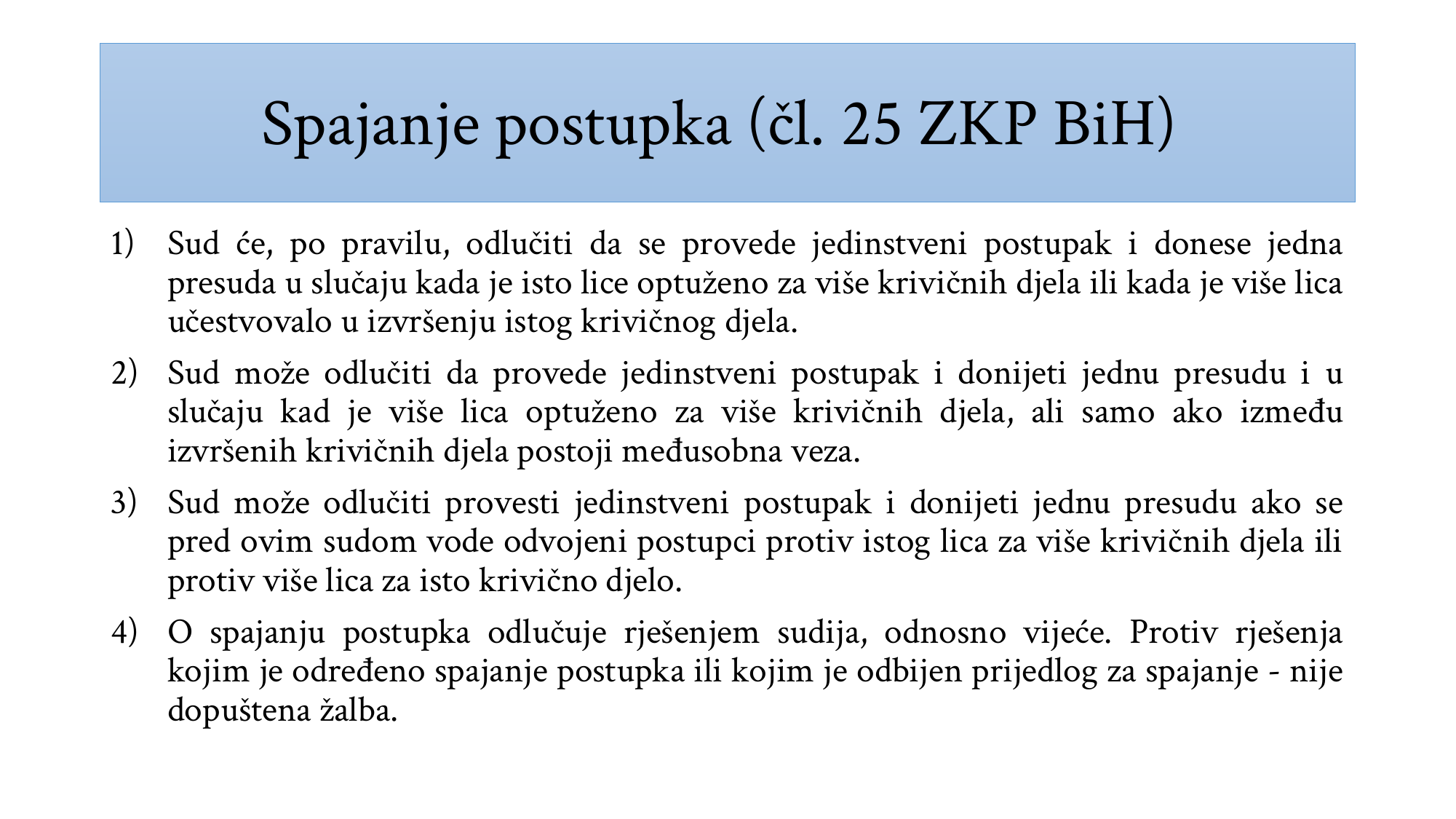

# Spajanje postupka (čl. 25 ZKP BiH)
Sud će, po pravilu, odlučiti da se provede jedinstveni postupak i donese jedna presuda u slučaju kada je isto lice optuženo za više krivičnih djela ili kada je više lica učestvovalo u izvršenju istog krivičnog djela.
Sud može odlučiti da provede jedinstveni postupak i donijeti jednu presudu i u slučaju kad je više lica optuženo za više krivičnih djela, ali samo ako između izvršenih krivičnih djela postoji međusobna veza.
Sud može odlučiti provesti jedinstveni postupak i donijeti jednu presudu ako se pred ovim sudom vode odvojeni postupci protiv istog lica za više krivičnih djela ili protiv više lica za isto krivično djelo.
O spajanju postupka odlučuje rješenjem sudija, odnosno vijeće. Protiv rješenja kojim je određeno spajanje postupka ili kojim je odbijen prijedlog za spajanje - nije dopuštena žalba.